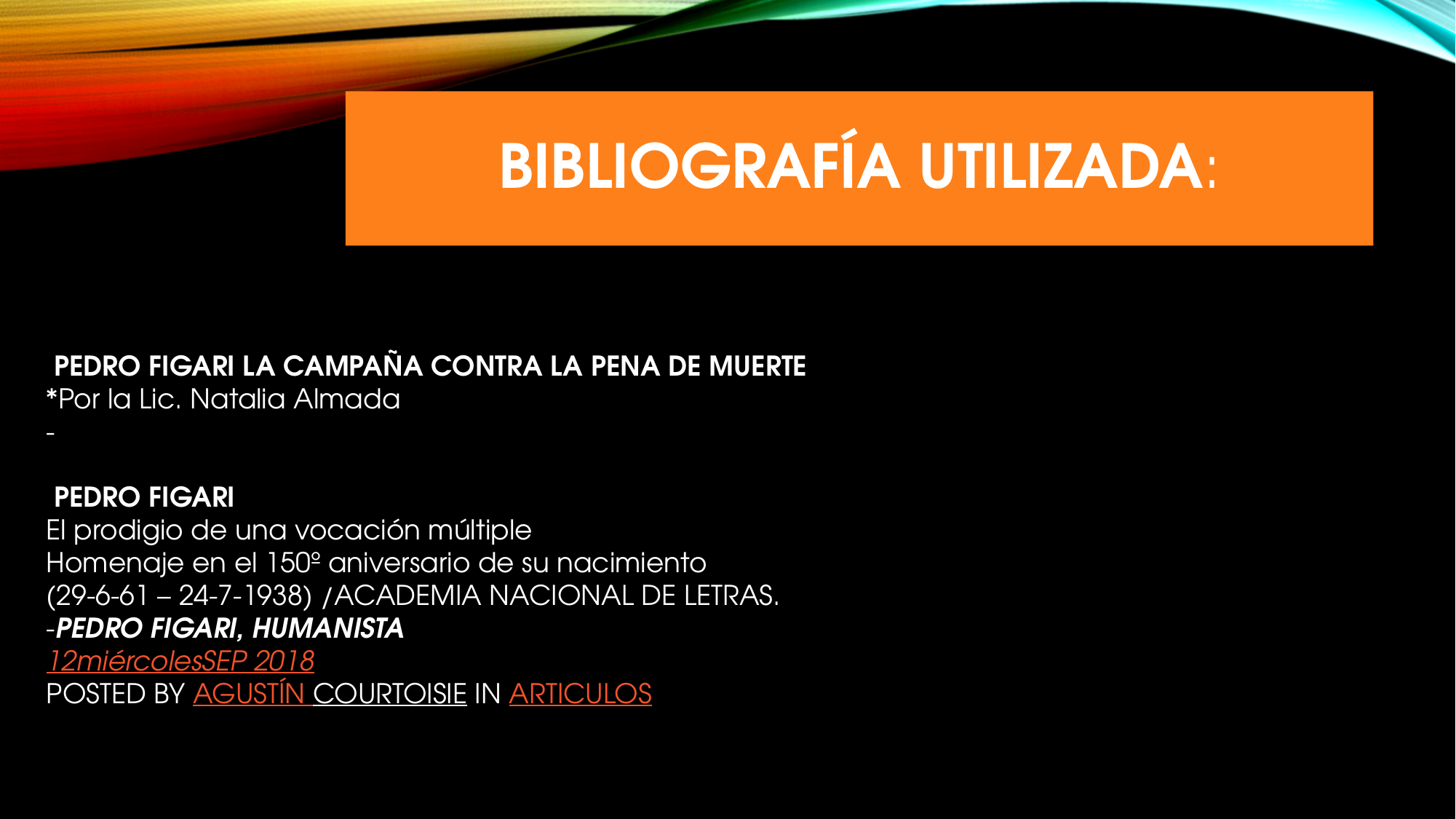

# Bibliografía utilizada:

 PEDRO FIGARI LA CAMPAÑA CONTRA LA PENA DE MUERTE
*Por la Lic. Natalia Almada
-

 PEDRO FIGARI
El prodigio de una vocación múltiple
Homenaje en el 150º aniversario de su nacimiento
(29-6-61 – 24-7-1938) /ACADEMIA NACIONAL DE LETRAS.
-PEDRO FIGARI, HUMANISTA
12miércolesSep 2018
Posted by Agustín Courtoisie in Articulos